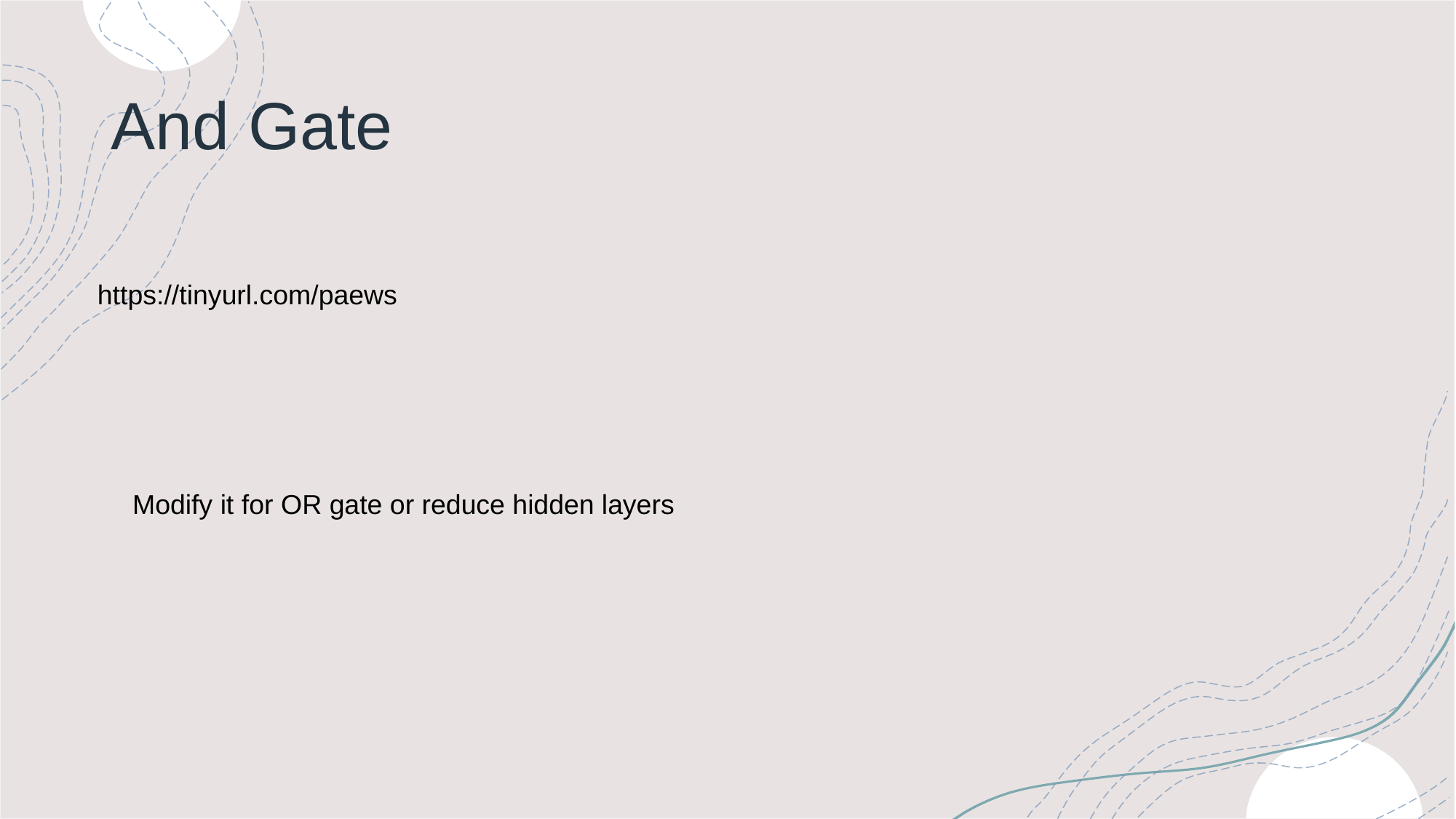

# And Gate
https://tinyurl.com/paews
Modify it for OR gate or reduce hidden layers